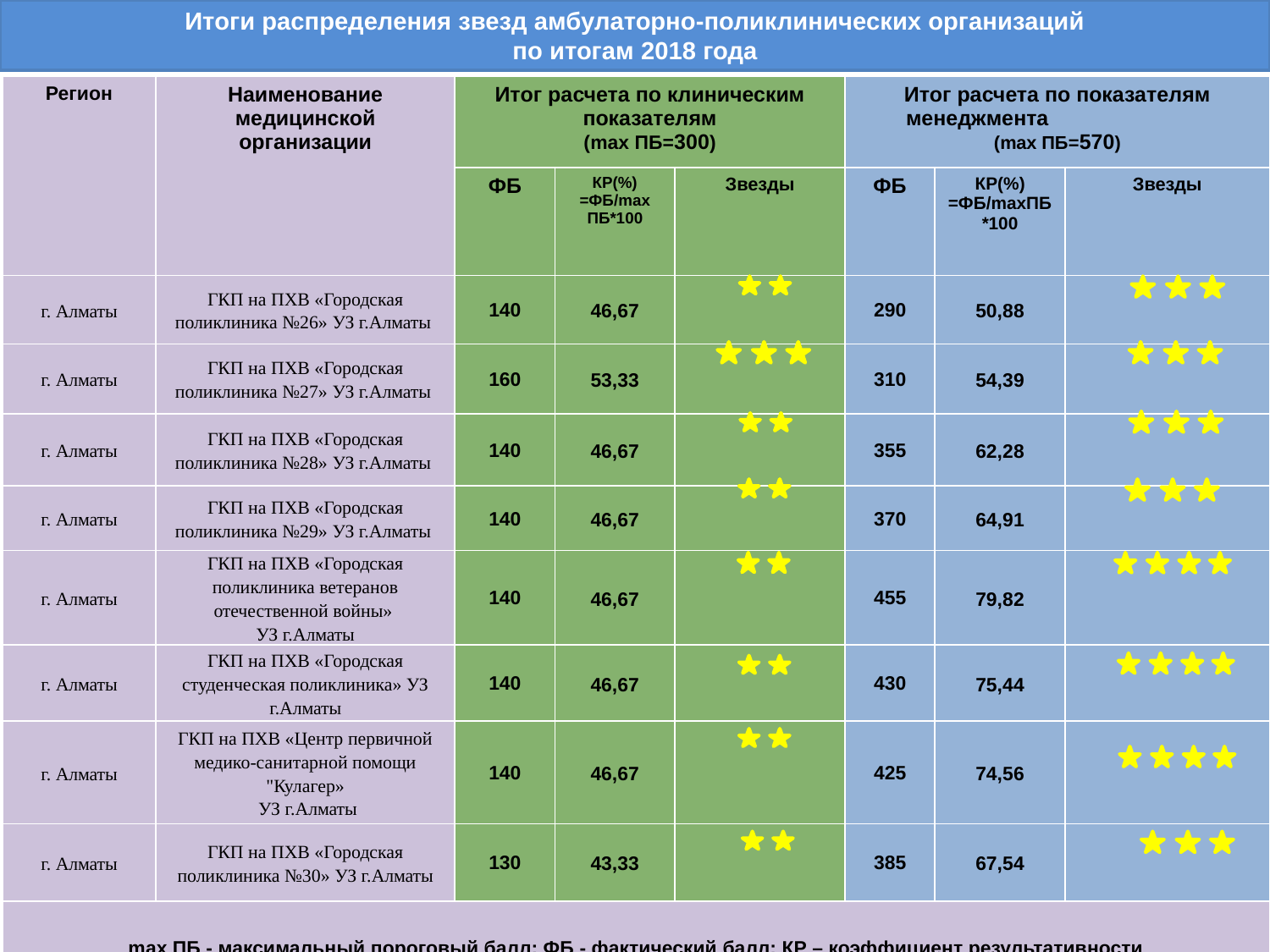

# Итоги распределения звезд амбулаторно-поликлинических организаций по итогам 2018 года
| Регион | Наименование медицинской организации | Итог расчета по клиническим показателям (mах ПБ=300) |  |  | Итог расчета по показателям менеджмента (mах ПБ=570) |  |  |
| --- | --- | --- | --- | --- | --- | --- | --- |
|  |  | ФБ | КР(%) =ФБ/mах ПБ\*100 | Звезды | ФБ | КР(%) =ФБ/mахПБ \*100 | Звезды |
| г. Алматы | ГКП на ПХВ «Городская поликлиника №26» УЗ г.Алматы | 140 | 46,67 |  | 290 | 50,88 |  |
| г. Алматы | ГКП на ПХВ «Городская поликлиника №27» УЗ г.Алматы | 160 | 53,33 |  | 310 | 54,39 |  |
| г. Алматы | ГКП на ПХВ «Городская поликлиника №28» УЗ г.Алматы | 140 | 46,67 |  | 355 | 62,28 |  |
| г. Алматы | ГКП на ПХВ «Городская поликлиника №29» УЗ г.Алматы | 140 | 46,67 |  | 370 | 64,91 |  |
| г. Алматы | ГКП на ПХВ «Городская поликлиника ветеранов отечественной войны» УЗ г.Алматы | 140 | 46,67 |  | 455 | 79,82 |  |
| г. Алматы | ГКП на ПХВ «Городская студенческая поликлиника» УЗ г.Алматы | 140 | 46,67 |  | 430 | 75,44 |  |
| г. Алматы | ГКП на ПХВ «Центр первичной медико-санитарной помощи "Кулагер» УЗ г.Алматы | 140 | 46,67 |  | 425 | 74,56 |  |
| г. Алматы | ГКП на ПХВ «Городская поликлиника №30» УЗ г.Алматы | 130 | 43,33 |  | 385 | 67,54 |  |
| mах ПБ - максимальный пороговый балл; ФБ - фактический балл; КР – коэффициент результативности |  |  |  |  |  |  |  |